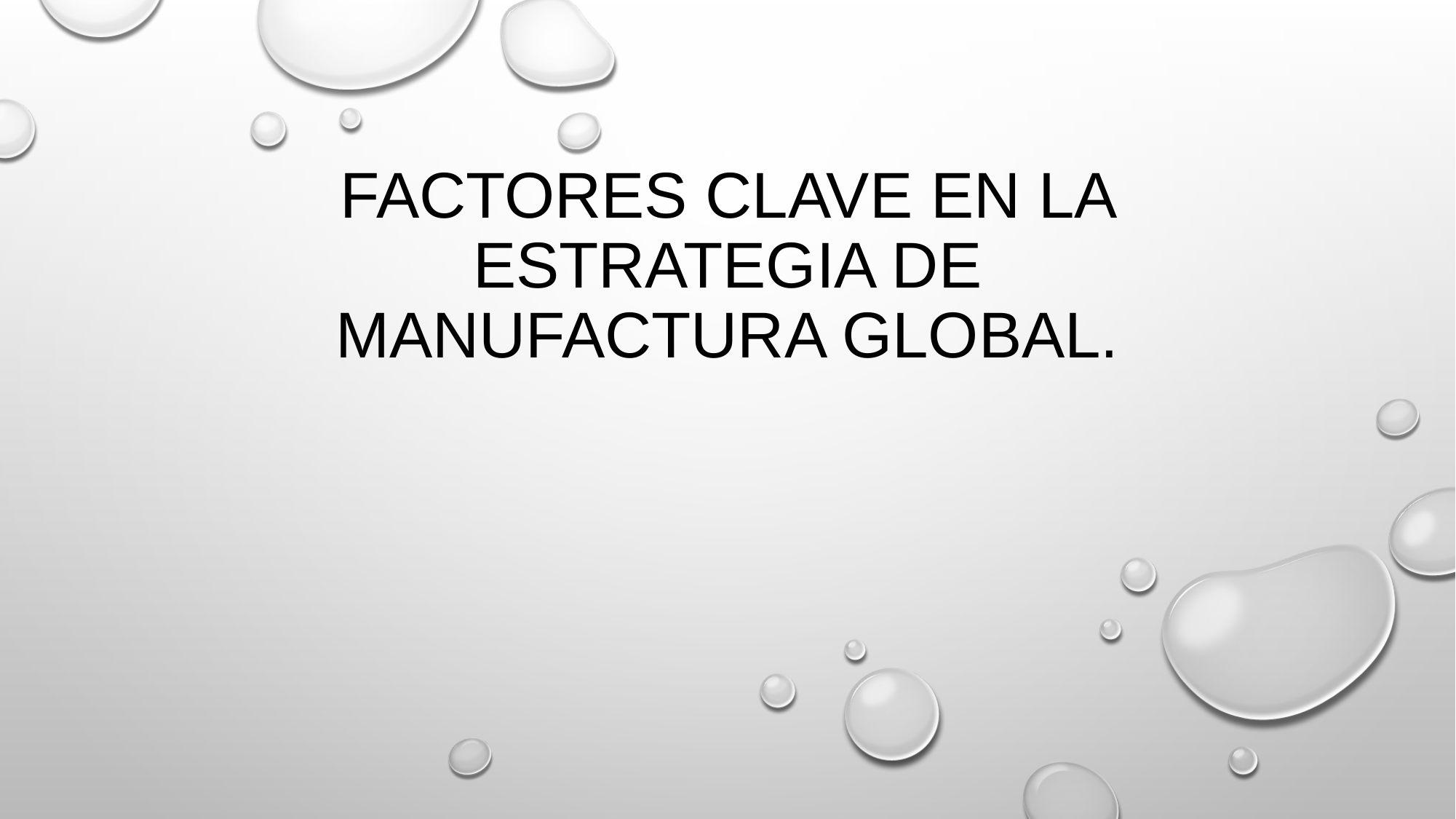

# Factores clave en la estrategia de manufactura global.